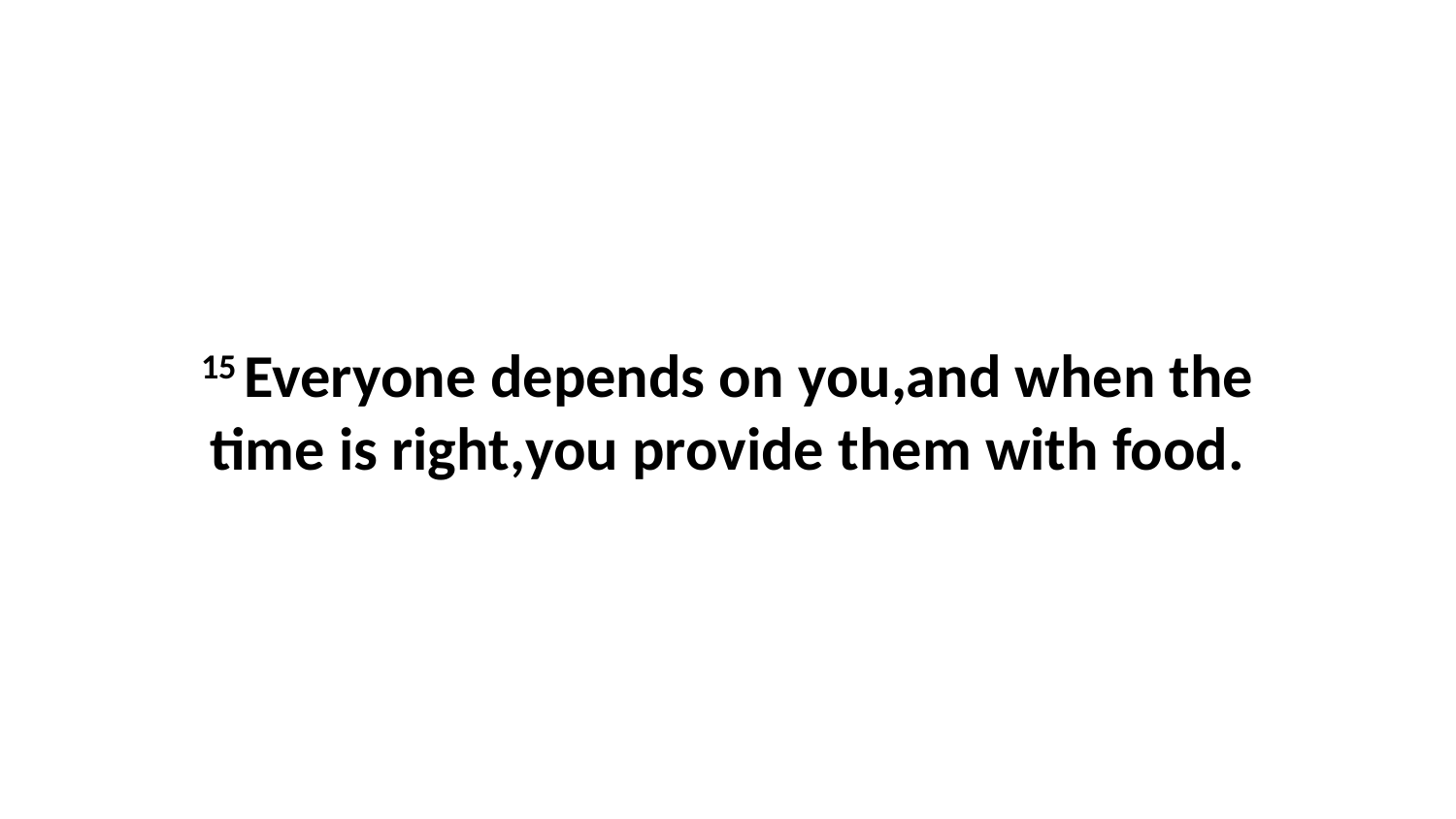

15 Everyone depends on you,and when the time is right,you provide them with food.